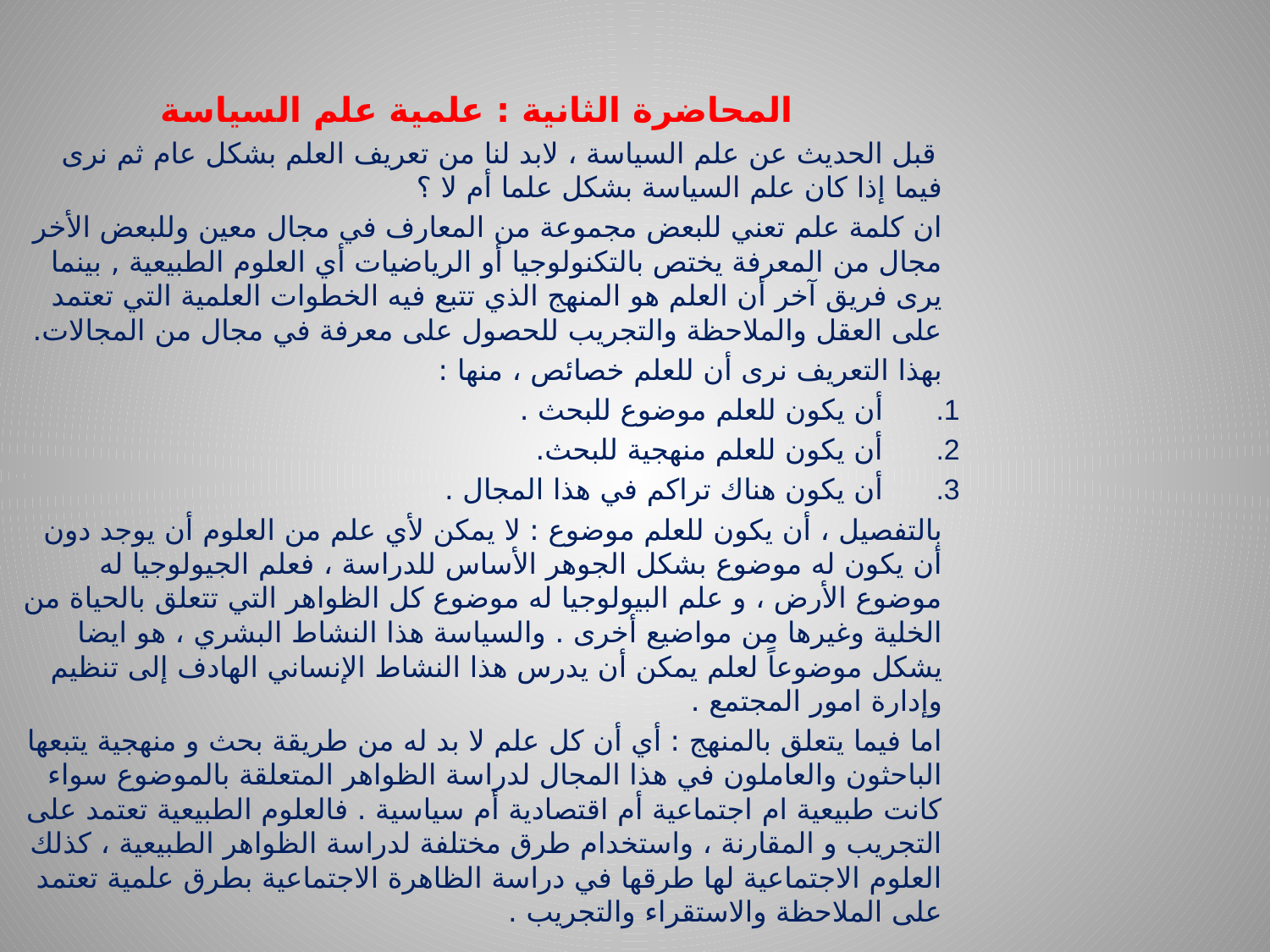

المحاضرة الثانية : علمية علم السياسة
 قبل الحديث عن علم السياسة ، لابد لنا من تعريف العلم بشكل عام ثم نرى فيما إذا كان علم السياسة بشكل علما أم لا ؟
ان كلمة علم تعني للبعض مجموعة من المعارف في مجال معين وللبعض الأخر مجال من المعرفة يختص بالتكنولوجيا أو الرياضيات أي العلوم الطبيعية , بينما يرى فريق آخر أن العلم هو المنهج الذي تتبع فيه الخطوات العلمية التي تعتمد على العقل والملاحظة والتجريب للحصول على معرفة في مجال من المجالات.
بهذا التعريف نرى أن للعلم خصائص ، منها :
أن يكون للعلم موضوع للبحث .
أن يكون للعلم منهجية للبحث.
أن يكون هناك تراكم في هذا المجال .
بالتفصيل ، أن يكون للعلم موضوع : لا يمكن لأي علم من العلوم أن يوجد دون أن يكون له موضوع بشكل الجوهر الأساس للدراسة ، فعلم الجيولوجيا له موضوع الأرض ، و علم البيولوجيا له موضوع كل الظواهر التي تتعلق بالحياة من الخلية وغيرها من مواضيع أخرى . والسياسة هذا النشاط البشري ، هو ايضا يشكل موضوعاً لعلم يمكن أن يدرس هذا النشاط الإنساني الهادف إلى تنظيم وإدارة امور المجتمع .
اما فيما يتعلق بالمنهج : أي أن كل علم لا بد له من طريقة بحث و منهجية يتبعها الباحثون والعاملون في هذا المجال لدراسة الظواهر المتعلقة بالموضوع سواء كانت طبيعية ام اجتماعية أم اقتصادية أم سياسية . فالعلوم الطبيعية تعتمد على التجريب و المقارنة ، واستخدام طرق مختلفة لدراسة الظواهر الطبيعية ، كذلك العلوم الاجتماعية لها طرقها في دراسة الظاهرة الاجتماعية بطرق علمية تعتمد على الملاحظة والاستقراء والتجريب .